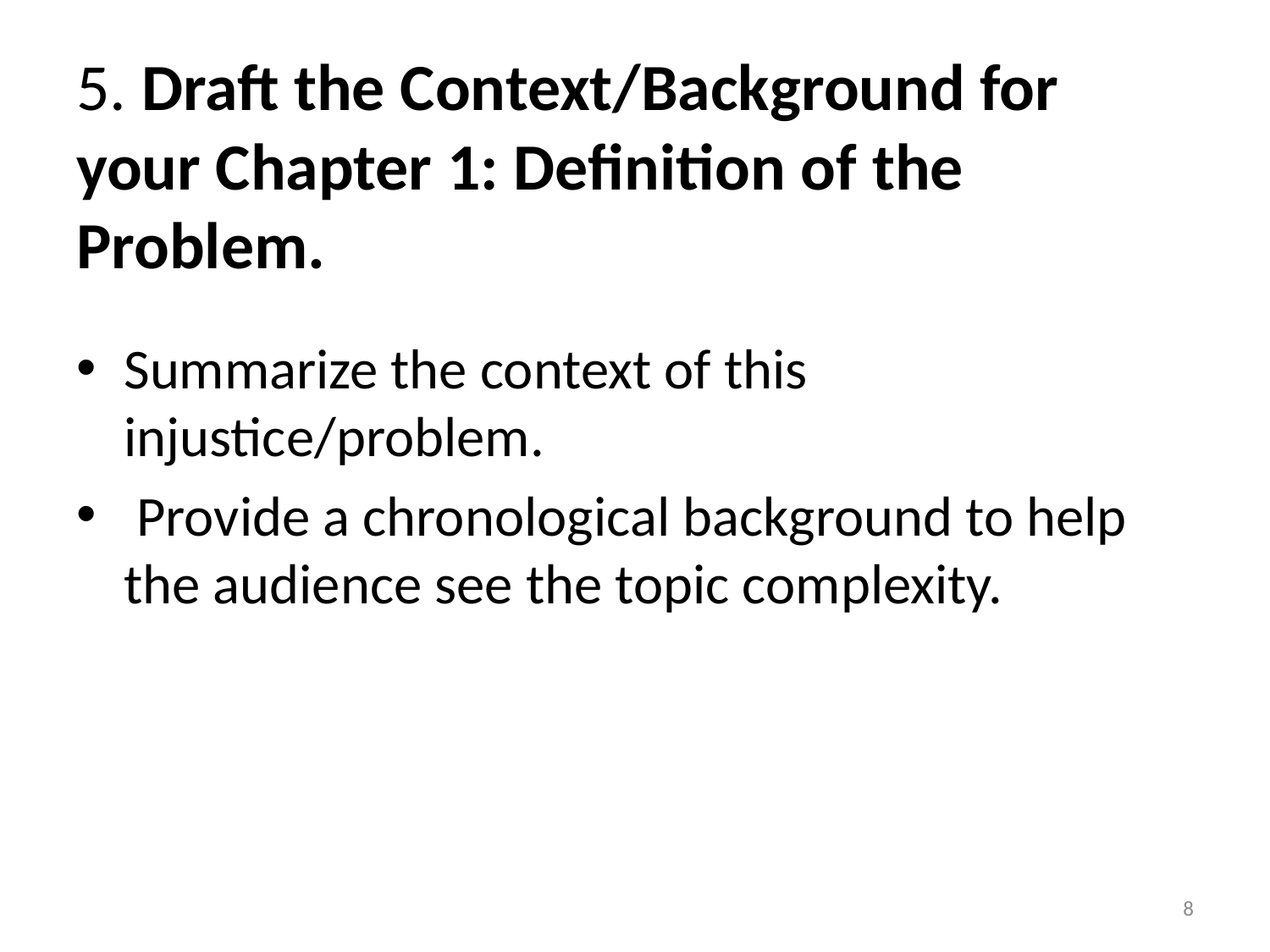

# 5. Draft the Context/Background for your Chapter 1: Definition of the Problem.
Summarize the context of this injustice/problem.
 Provide a chronological background to help the audience see the topic complexity.

8